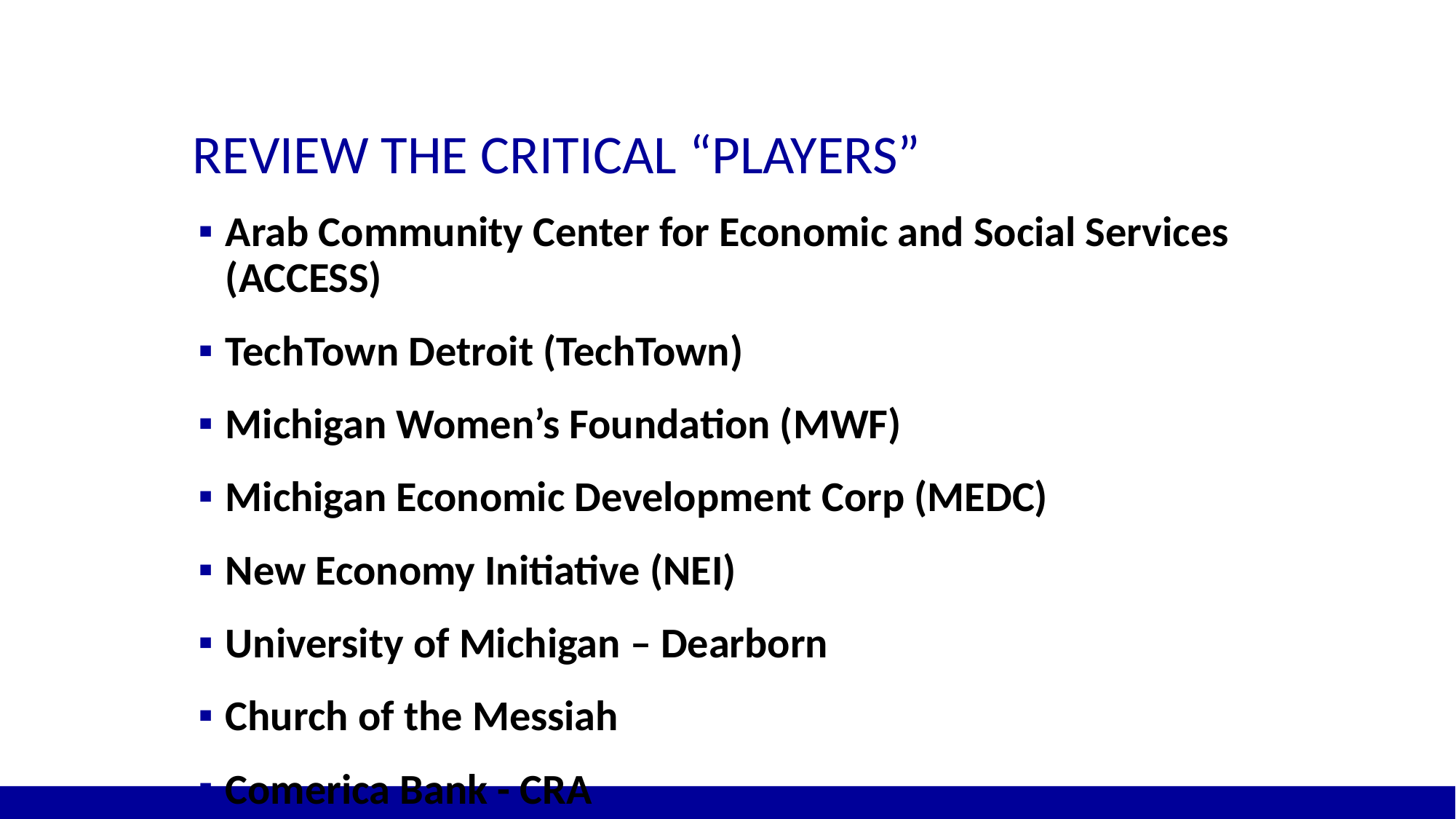

# Review the critical “Players”
Arab Community Center for Economic and Social Services (ACCESS)
TechTown Detroit (TechTown)
Michigan Women’s Foundation (MWF)
Michigan Economic Development Corp (MEDC)
New Economy Initiative (NEI)
University of Michigan – Dearborn
Church of the Messiah
Comerica Bank - CRA